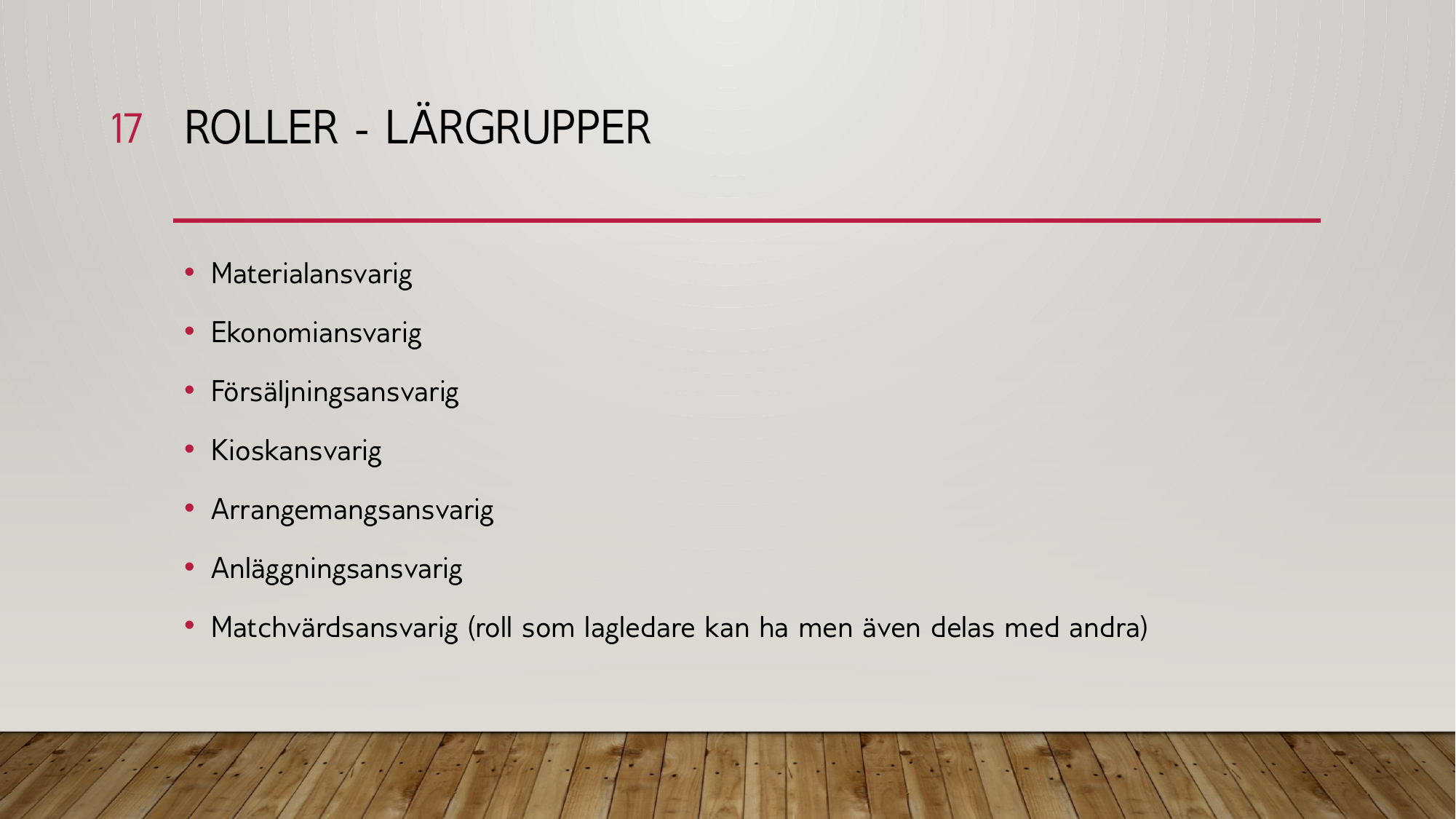

17
# Roller - Lärgrupper
Materialansvarig
Ekonomiansvarig
Försäljningsansvarig
Kioskansvarig
Arrangemangsansvarig
Anläggningsansvarig
Matchvärdsansvarig (roll som lagledare kan ha men även delas med andra)